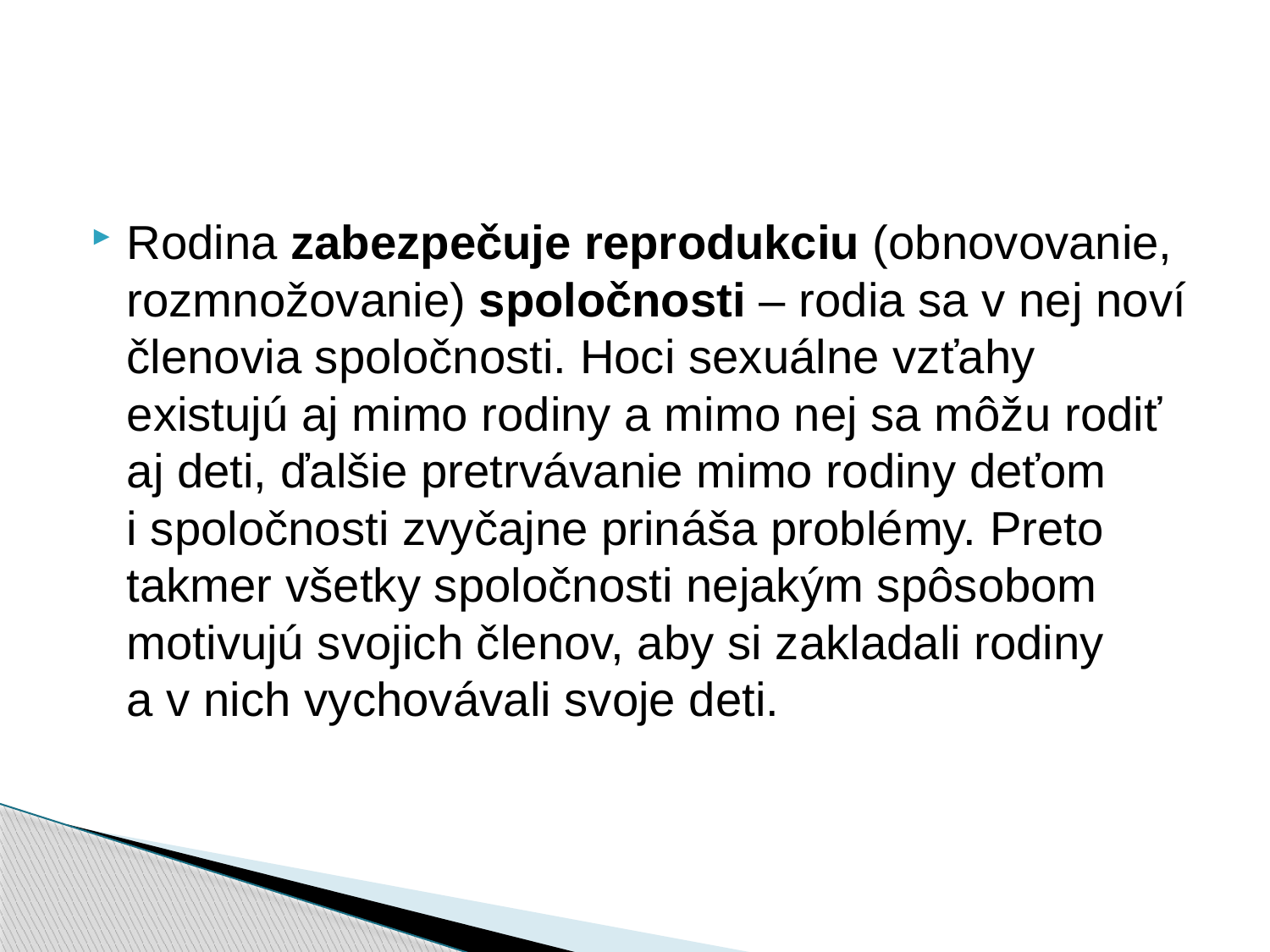

#
Rodina zabezpečuje reprodukciu (obnovovanie, rozmnožovanie) spoločnosti – rodia sa v nej noví členovia spoločnosti. Hoci sexuálne vzťahy existujú aj mimo rodiny a mimo nej sa môžu rodiť aj deti, ďalšie pretrvávanie mimo rodiny deťom i spoločnosti zvyčajne prináša problémy. Preto takmer všetky spoločnosti nejakým spôsobom motivujú svojich členov, aby si zakladali rodiny a v nich vychovávali svoje deti.